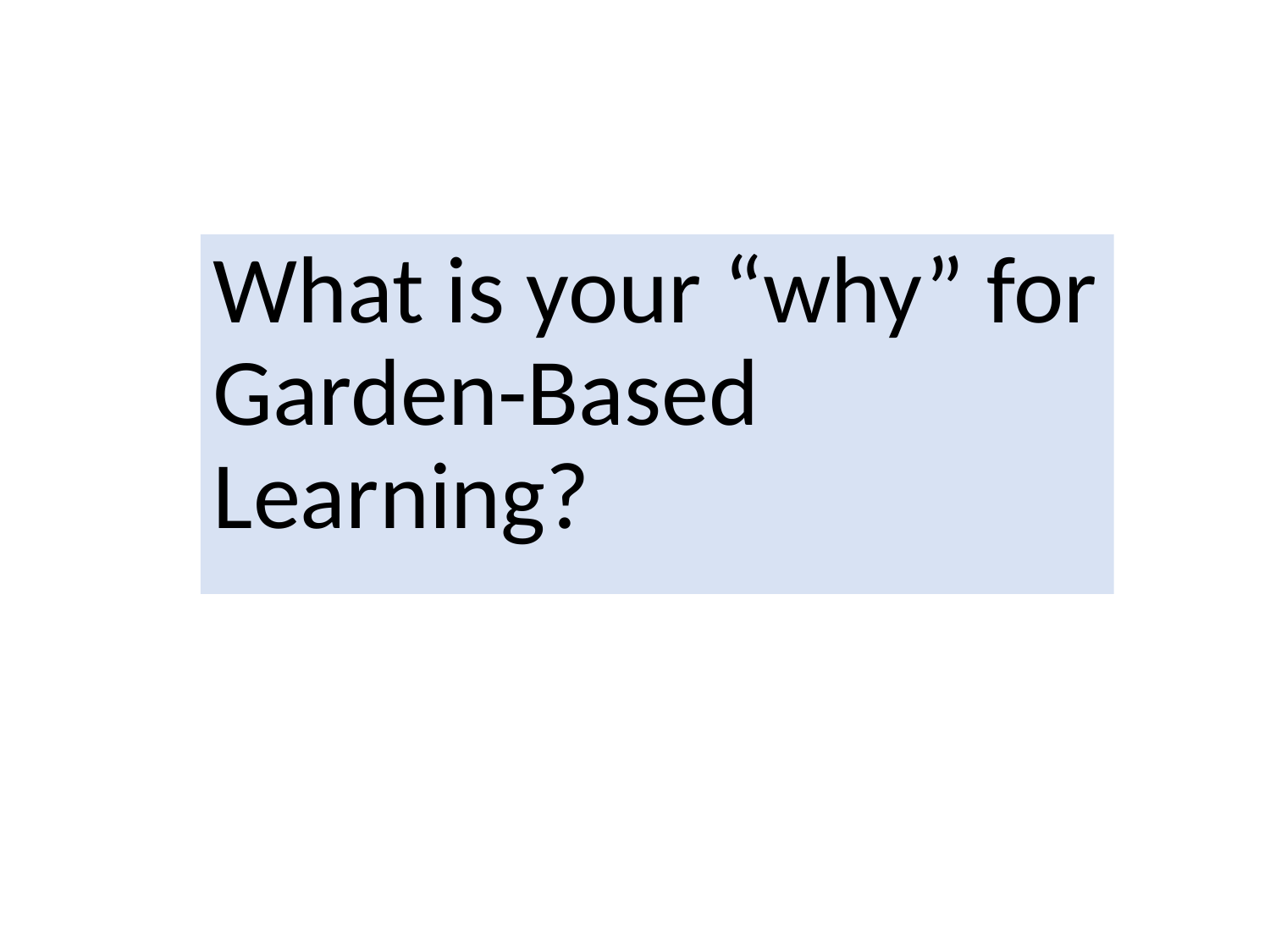

What is your “why” for Garden-Based Learning?